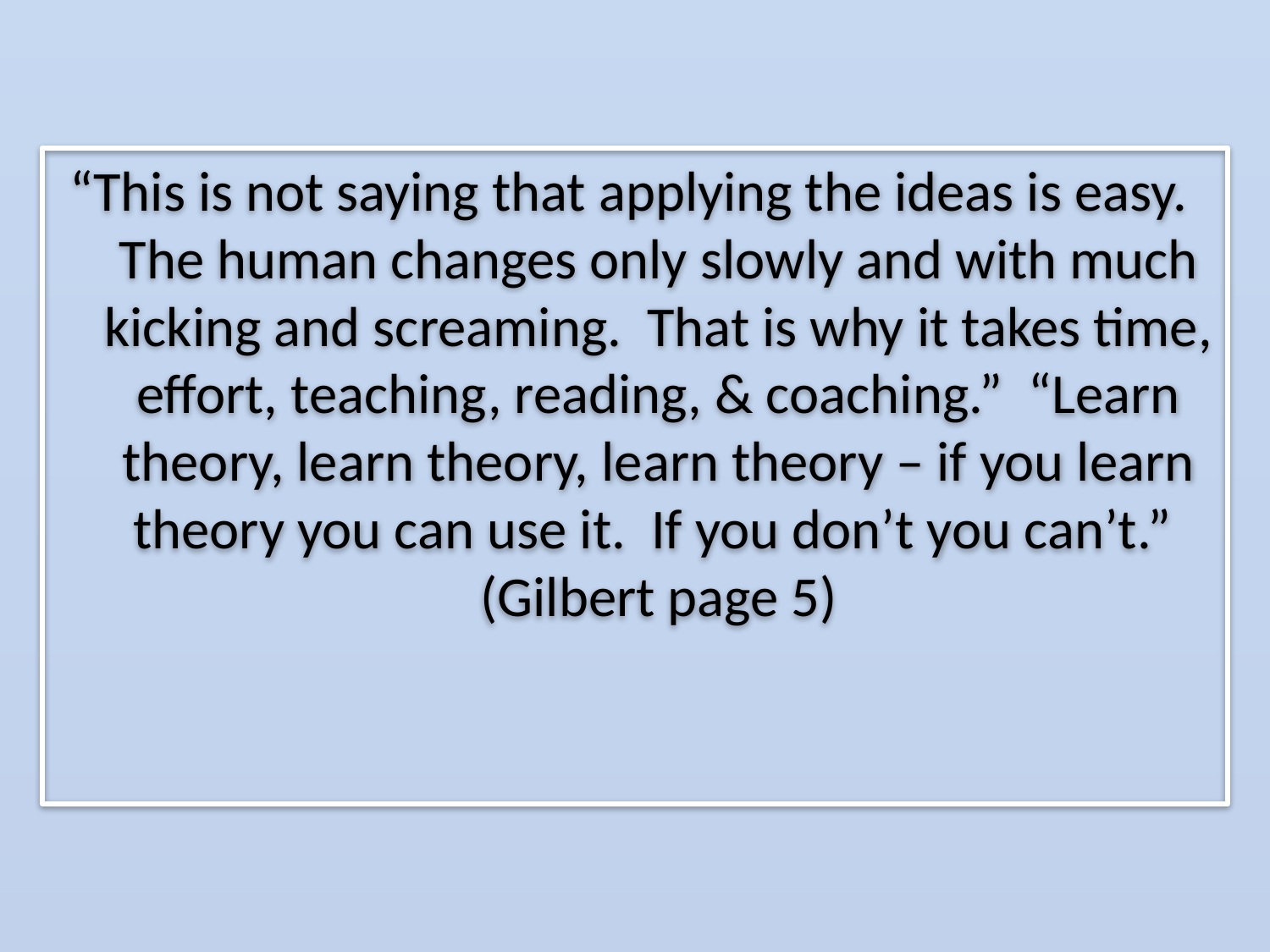

“This is not saying that applying the ideas is easy.  The human changes only slowly and with much kicking and screaming.  That is why it takes time, effort, teaching, reading, & coaching.”  “Learn theory, learn theory, learn theory – if you learn theory you can use it.  If you don’t you can’t.”  (Gilbert page 5)